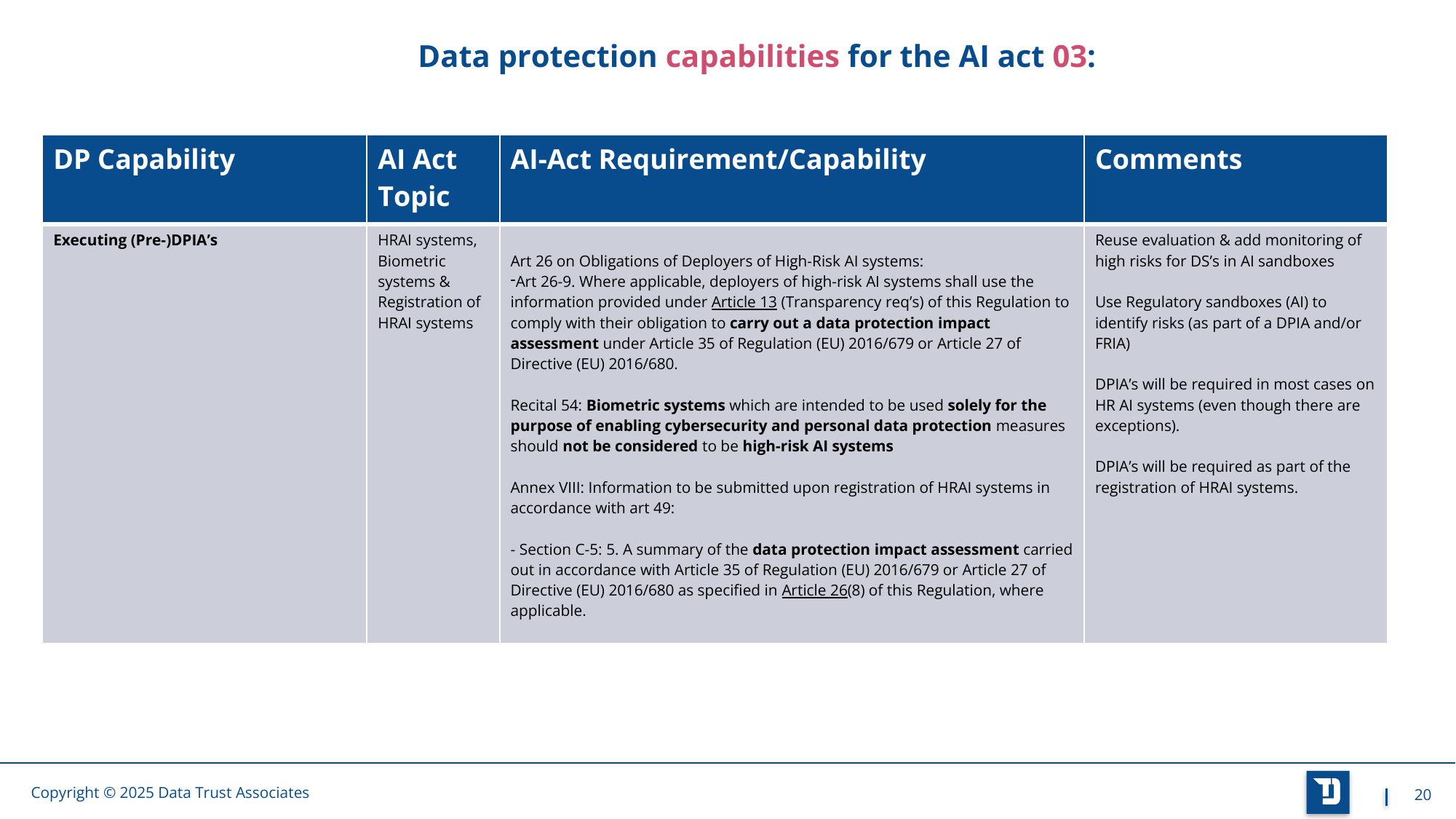

Data protection capabilities for the AI act 03:
| DP Capability | AI Act Topic | AI-Act Requirement/Capability | Comments |
| --- | --- | --- | --- |
| Executing (Pre-)DPIA’s | HRAI systems, Biometric systems & Registration of HRAI systems | Art 26 on Obligations of Deployers of High-Risk AI systems: Art 26-9. Where applicable, deployers of high-risk AI systems shall use the information provided under Article 13 (Transparency req’s) of this Regulation to comply with their obligation to carry out a data protection impact assessment under Article 35 of Regulation (EU) 2016/679 or Article 27 of Directive (EU) 2016/680. Recital 54: Biometric systems which are intended to be used solely for the purpose of enabling cybersecurity and personal data protection measures should not be considered to be high-risk AI systems Annex VIII: Information to be submitted upon registration of HRAI systems in accordance with art 49: - Section C-5: 5. A summary of the data protection impact assessment carried out in accordance with Article 35 of Regulation (EU) 2016/679 or Article 27 of Directive (EU) 2016/680 as specified in Article 26(8) of this Regulation, where applicable. | Reuse evaluation & add monitoring of high risks for DS’s in AI sandboxes Use Regulatory sandboxes (AI) to identify risks (as part of a DPIA and/or FRIA) DPIA’s will be required in most cases on HR AI systems (even though there are exceptions). DPIA’s will be required as part of the registration of HRAI systems. |
20